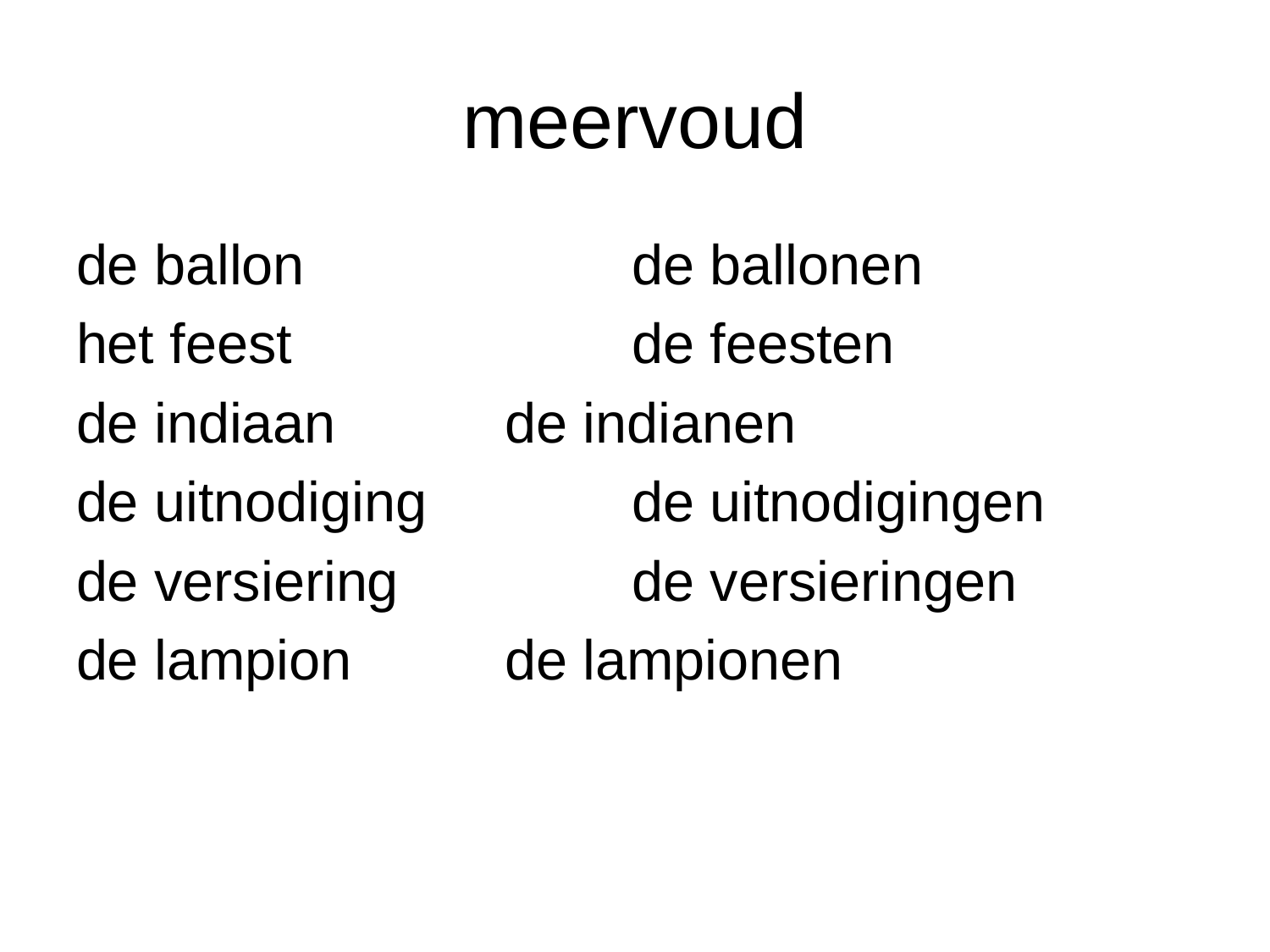

# meervoud
de ballon			de ballonen
het feest			de feesten
de indiaan		de indianen
de uitnodiging		de uitnodigingen
de versiering		de versieringen
de lampion		de lampionen